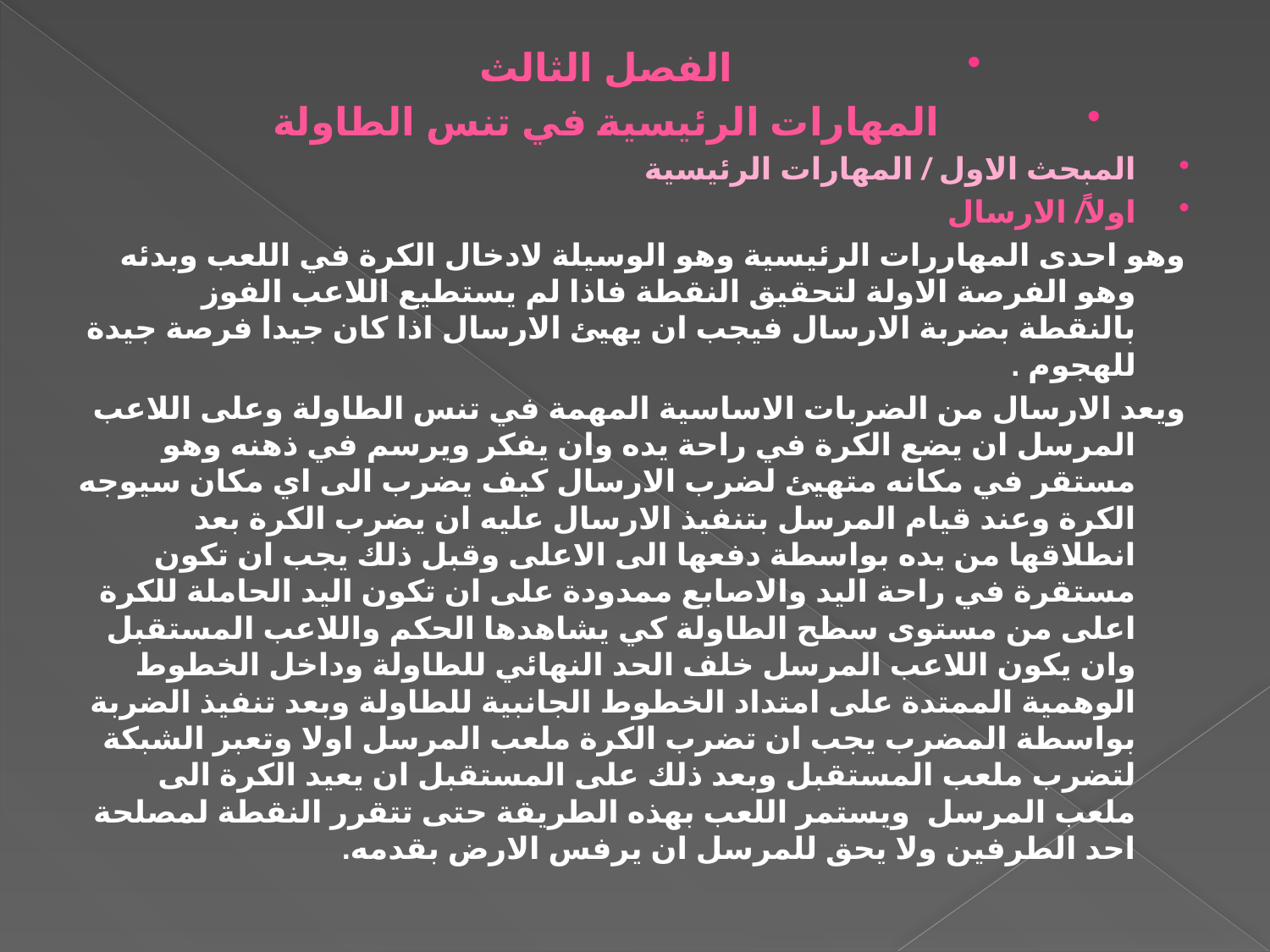

الفصل الثالث
المهارات الرئيسية في تنس الطاولة
المبحث الاول / المهارات الرئيسية
اولاً/ الارسال
وهو احدى المهاررات الرئيسية وهو الوسيلة لادخال الكرة في اللعب وبدئه وهو الفرصة الاولة لتحقيق النقطة فاذا لم يستطيع اللاعب الفوز بالنقطة بضربة الارسال فيجب ان يهيئ الارسال اذا كان جيدا فرصة جيدة للهجوم .
ويعد الارسال من الضربات الاساسية المهمة في تنس الطاولة وعلى اللاعب المرسل ان يضع الكرة في راحة يده وان يفكر ويرسم في ذهنه وهو مستقر في مكانه متهيئ لضرب الارسال كيف يضرب الى اي مكان سيوجه الكرة وعند قيام المرسل بتنفيذ الارسال عليه ان يضرب الكرة بعد انطلاقها من يده بواسطة دفعها الى الاعلى وقبل ذلك يجب ان تكون مستقرة في راحة اليد والاصابع ممدودة على ان تكون اليد الحاملة للكرة اعلى من مستوى سطح الطاولة كي يشاهدها الحكم واللاعب المستقبل وان يكون اللاعب المرسل خلف الحد النهائي للطاولة وداخل الخطوط الوهمية الممتدة على امتداد الخطوط الجانبية للطاولة وبعد تنفيذ الضربة بواسطة المضرب يجب ان تضرب الكرة ملعب المرسل اولا وتعبر الشبكة لتضرب ملعب المستقبل وبعد ذلك على المستقبل ان يعيد الكرة الى ملعب المرسل  ويستمر اللعب بهذه الطريقة حتى تتقرر النقطة لمصلحة احد الطرفين ولا يحق للمرسل ان يرفس الارض بقدمه.